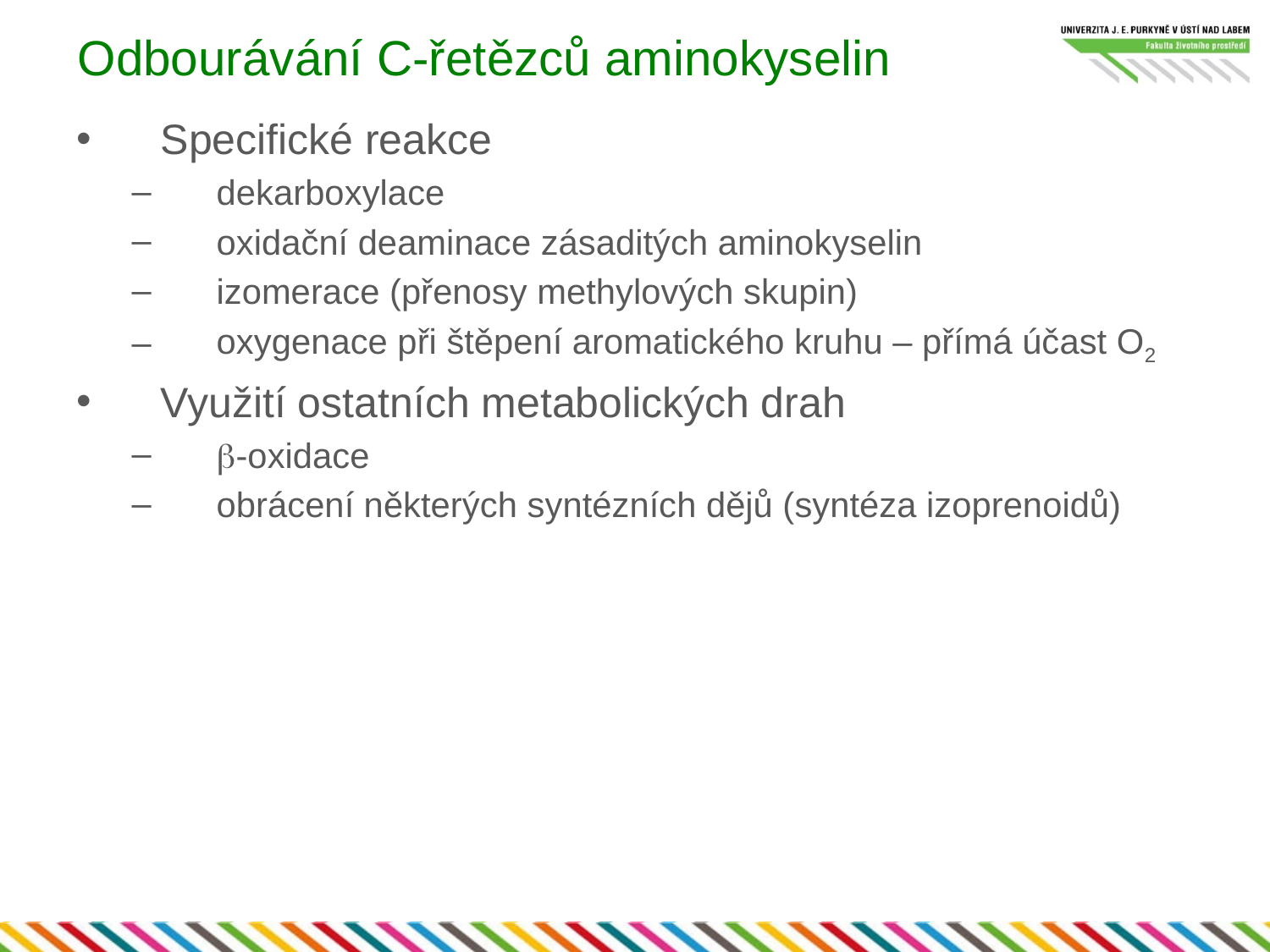

# Odbourávání C-řetězců aminokyselin
Specifické reakce
dekarboxylace
oxidační deaminace zásaditých aminokyselin
izomerace (přenosy methylových skupin)
oxygenace při štěpení aromatického kruhu – přímá účast O2
Využití ostatních metabolických drah
β-oxidace
obrácení některých syntézních dějů (syntéza izoprenoidů)